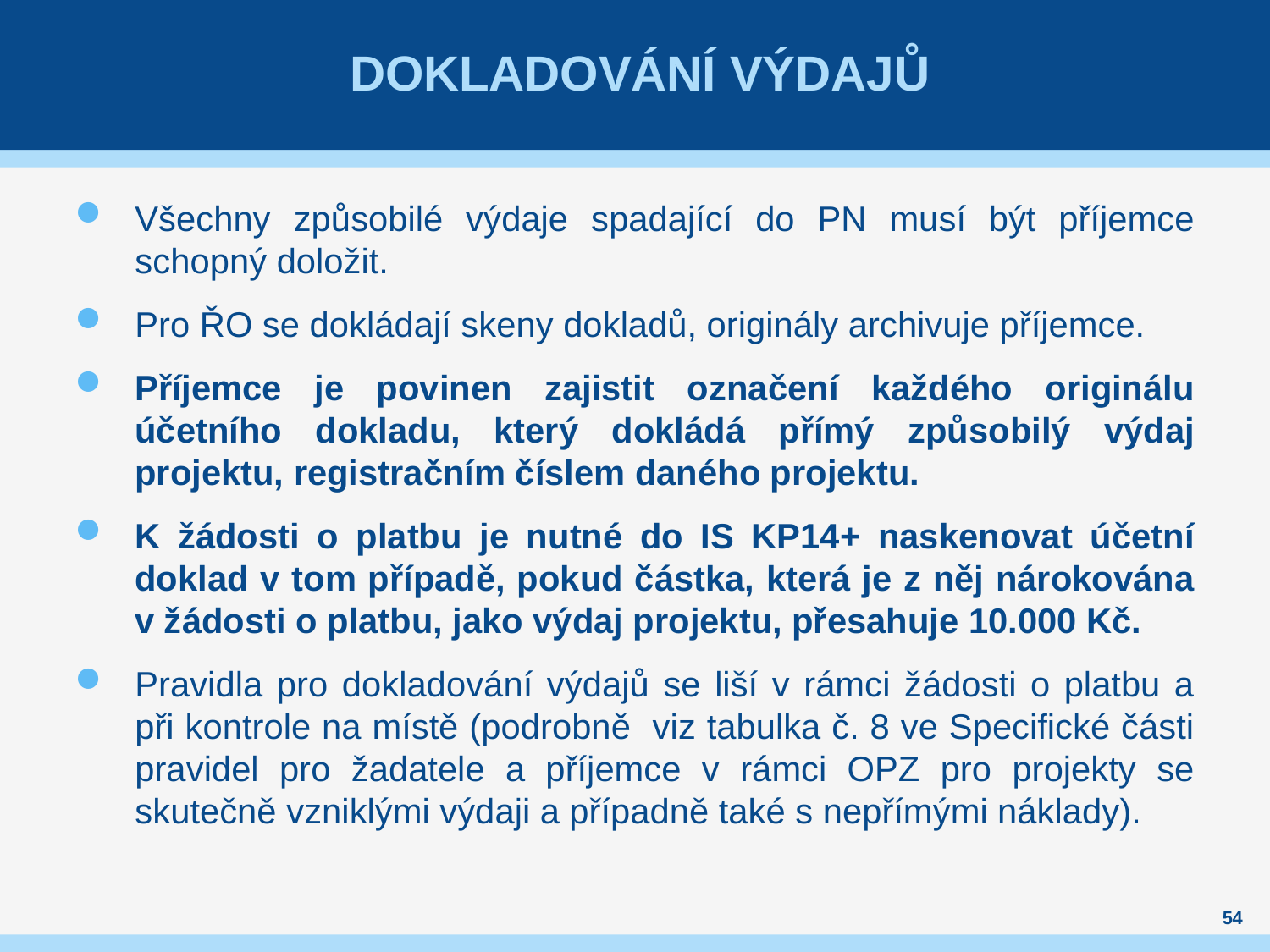

# Dokladování výdajů
Všechny způsobilé výdaje spadající do PN musí být příjemce schopný doložit.
Pro ŘO se dokládají skeny dokladů, originály archivuje příjemce.
Příjemce je povinen zajistit označení každého originálu účetního dokladu, který dokládá přímý způsobilý výdaj projektu, registračním číslem daného projektu.
K žádosti o platbu je nutné do IS KP14+ naskenovat účetní doklad v tom případě, pokud částka, která je z něj nárokována v žádosti o platbu, jako výdaj projektu, přesahuje 10.000 Kč.
Pravidla pro dokladování výdajů se liší v rámci žádosti o platbu a při kontrole na místě (podrobně  viz tabulka č. 8 ve Specifické části pravidel pro žadatele a příjemce v rámci OPZ pro projekty se skutečně vzniklými výdaji a případně také s nepřímými náklady).

54